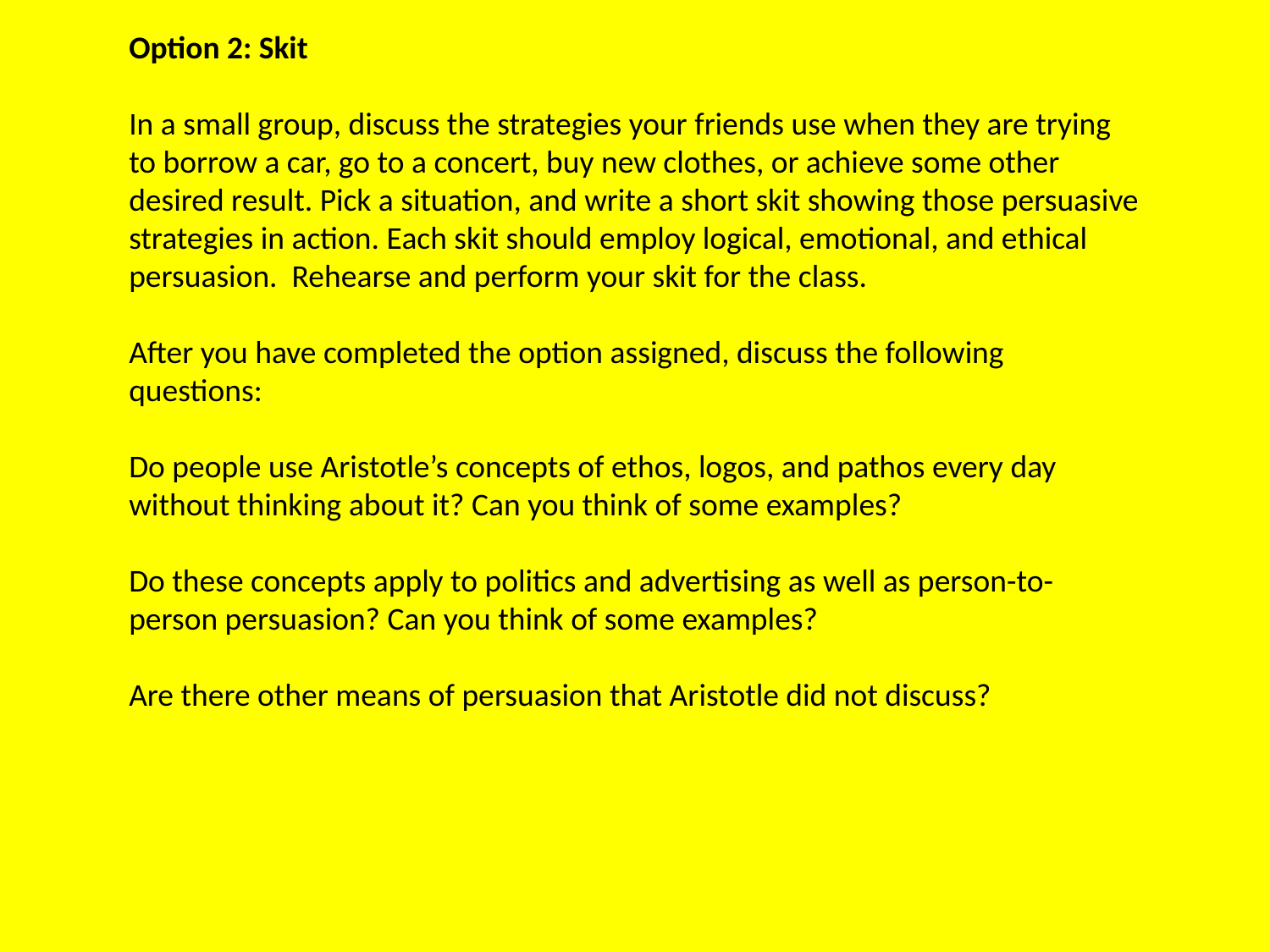

Option 2: Skit

In a small group, discuss the strategies your friends use when they are trying to borrow a car, go to a concert, buy new clothes, or achieve some other desired result. Pick a situation, and write a short skit showing those persuasive strategies in action. Each skit should employ logical, emotional, and ethical persuasion.  Rehearse and perform your skit for the class.

After you have completed the option assigned, discuss the following questions:

Do people use Aristotle’s concepts of ethos, logos, and pathos every day without thinking about it? Can you think of some examples?

Do these concepts apply to politics and advertising as well as person-to-person persuasion? Can you think of some examples?

Are there other means of persuasion that Aristotle did not discuss?